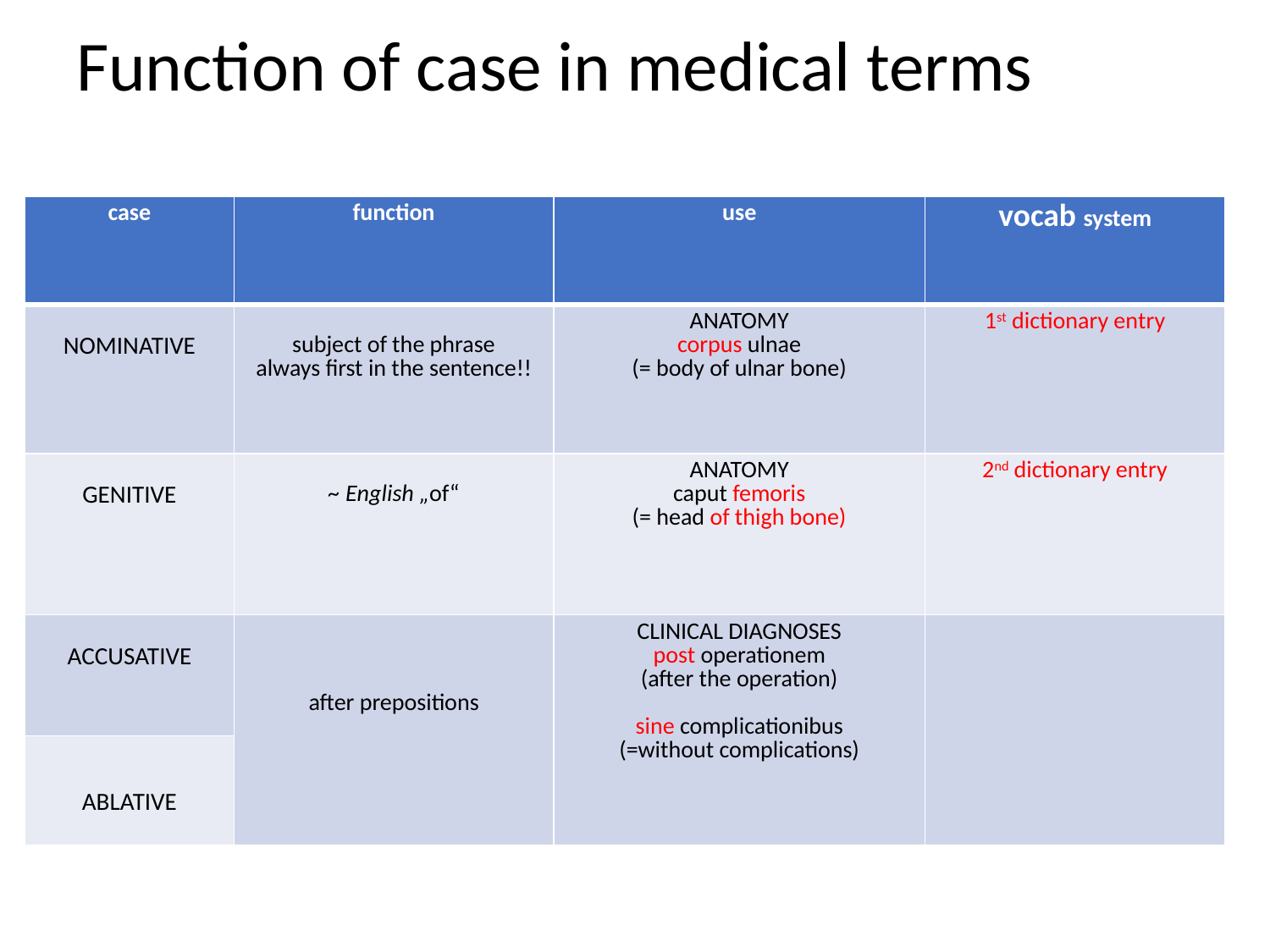

# Function of case in medical terms
| case | function | use | vocab system |
| --- | --- | --- | --- |
| NOMINATIVE | subject of the phrase always first in the sentence!! | ANATOMY corpus ulnae (= body of ulnar bone) | 1st dictionary entry |
| GENITIVE | ~ English „of“ | ANATOMY caput femoris (= head of thigh bone) | 2nd dictionary entry |
| ACCUSATIVE | after prepositions | CLINICAL DIAGNOSES post operationem (after the operation) sine complicationibus (=without complications) |  |
| ABLATIVE |  |  |  |